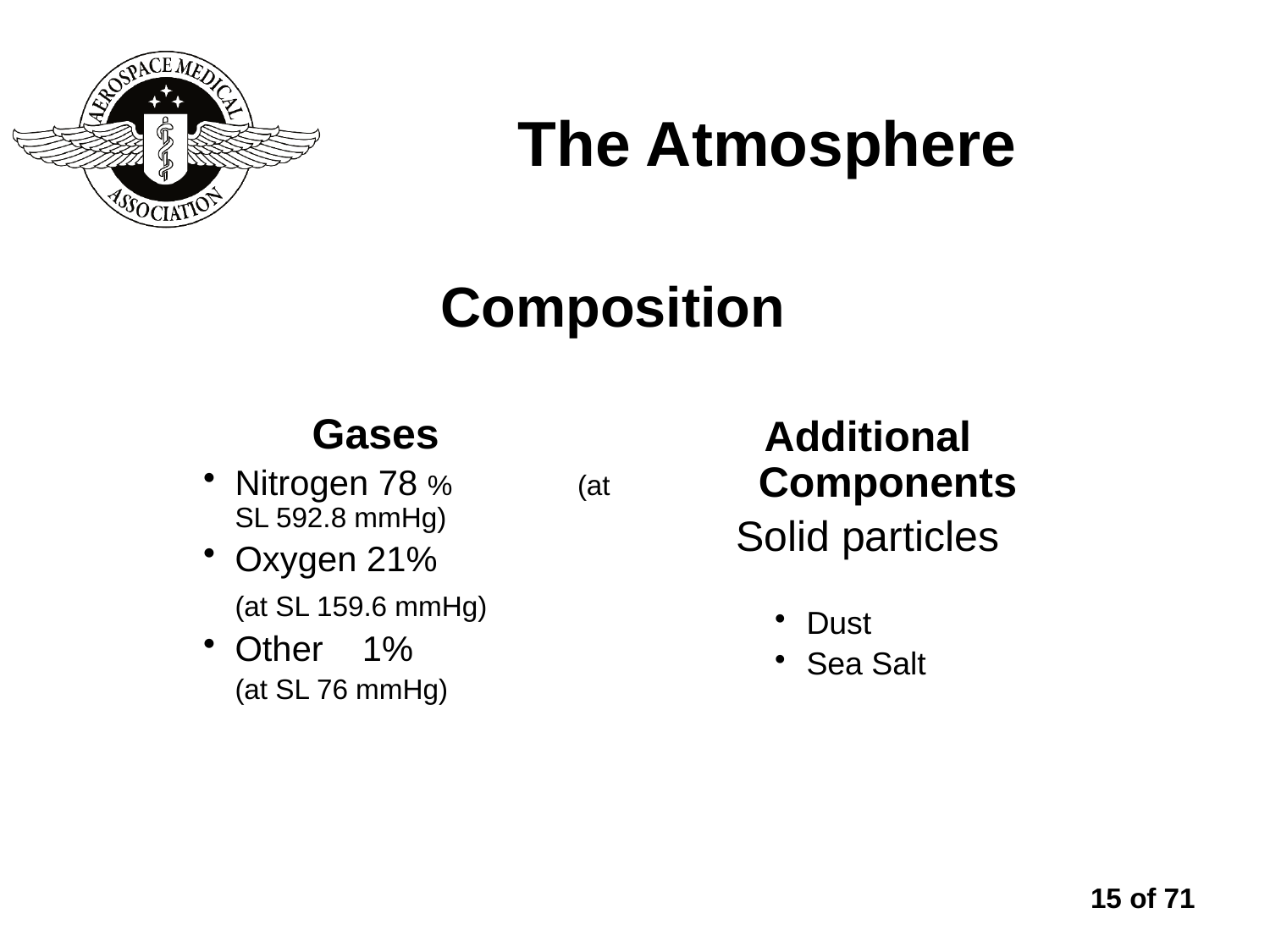

# The Atmosphere
 Composition

Gases
Nitrogen 78 %                (at SL 592.8 mmHg)
Oxygen 21%
	(at SL 159.6 mmHg)
Other    1%
	(at SL 76 mmHg)

Additional Components
Solid particles

Dust
Sea Salt
15 of 71